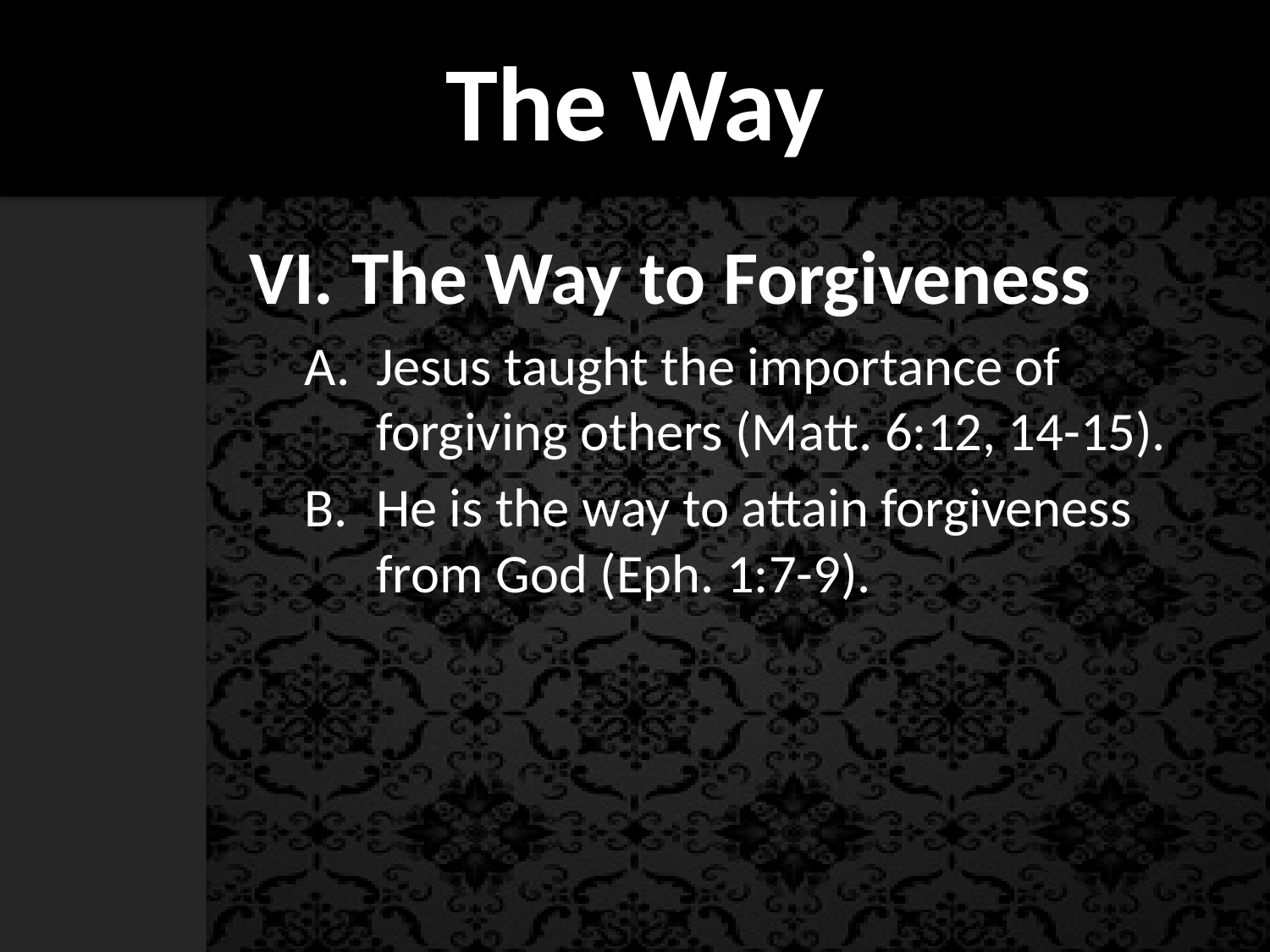

# The Way
VI. The Way to Forgiveness
Jesus taught the importance of forgiving others (Matt. 6:12, 14-15).
He is the way to attain forgiveness from God (Eph. 1:7-9).